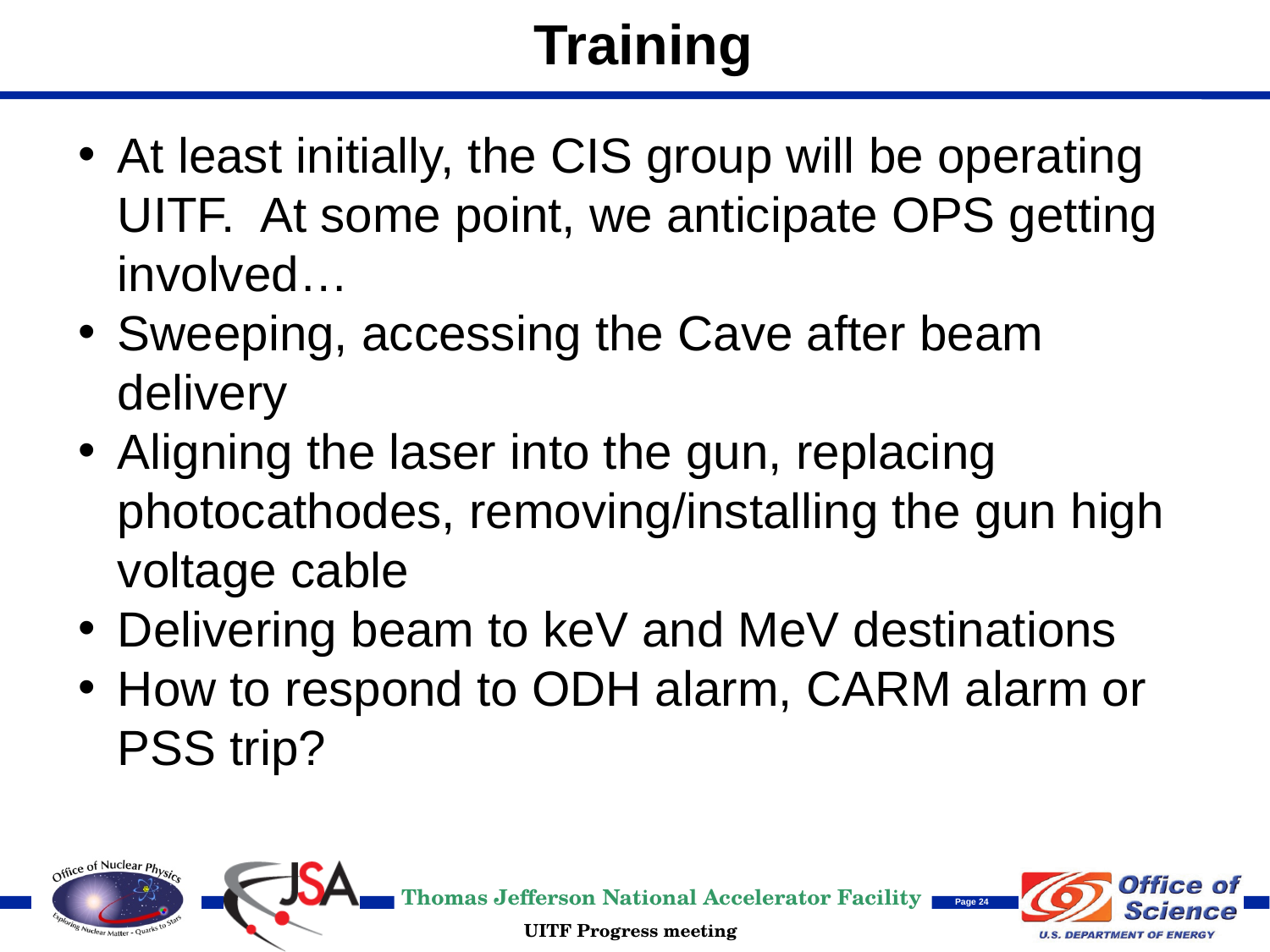

Training
At least initially, the CIS group will be operating UITF.  At some point, we anticipate OPS getting involved…
Sweeping, accessing the Cave after beam delivery
Aligning the laser into the gun, replacing photocathodes, removing/installing the gun high voltage cable
Delivering beam to keV and MeV destinations
How to respond to ODH alarm, CARM alarm or PSS trip?